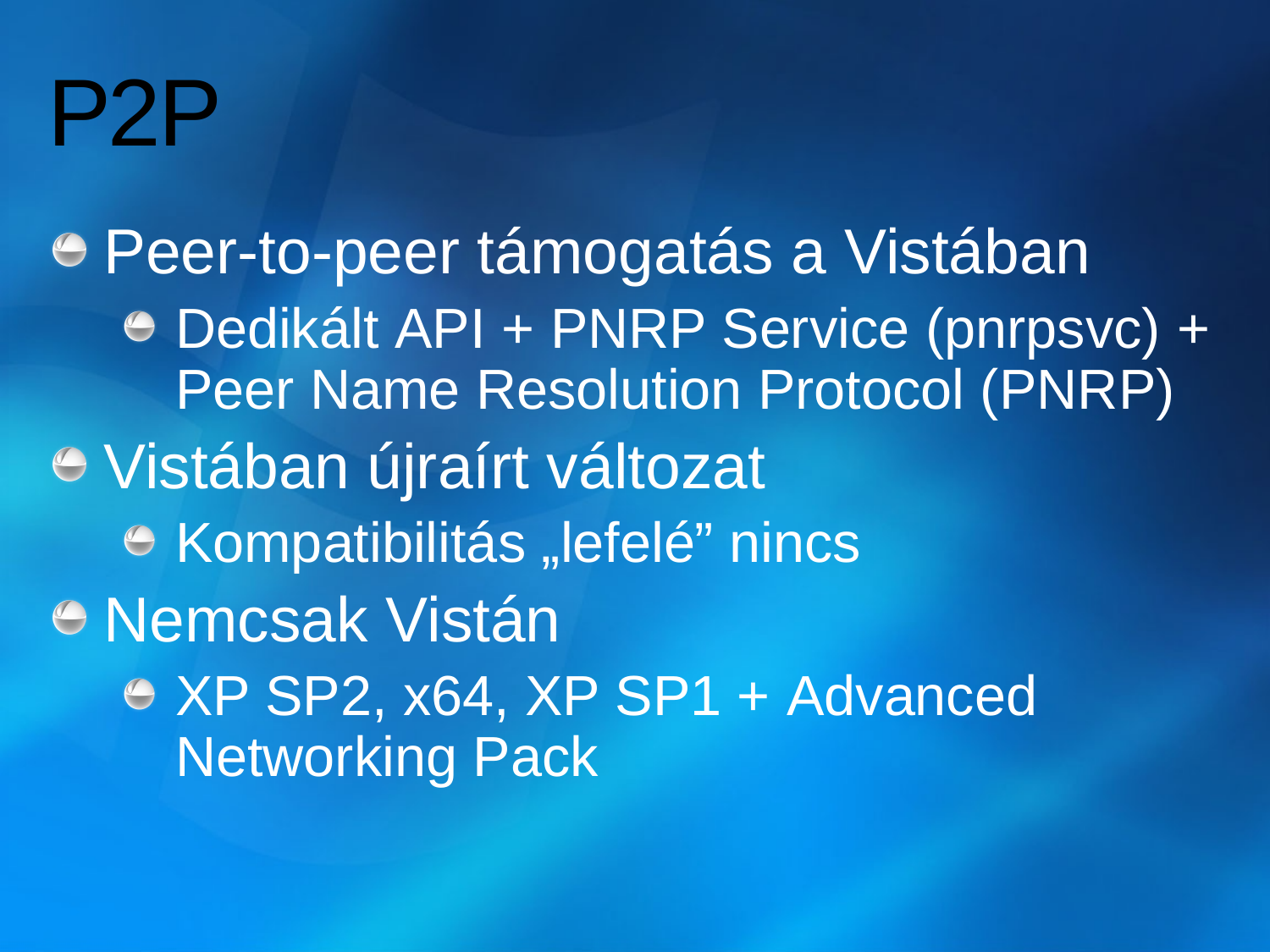

# P2P
Peer-to-peer támogatás a Vistában
Dedikált API + PNRP Service (pnrpsvc) + Peer Name Resolution Protocol (PNRP)
Vistában újraírt változat
Kompatibilitás „lefelé” nincs
Nemcsak Vistán
XP SP2, x64, XP SP1 + Advanced Networking Pack